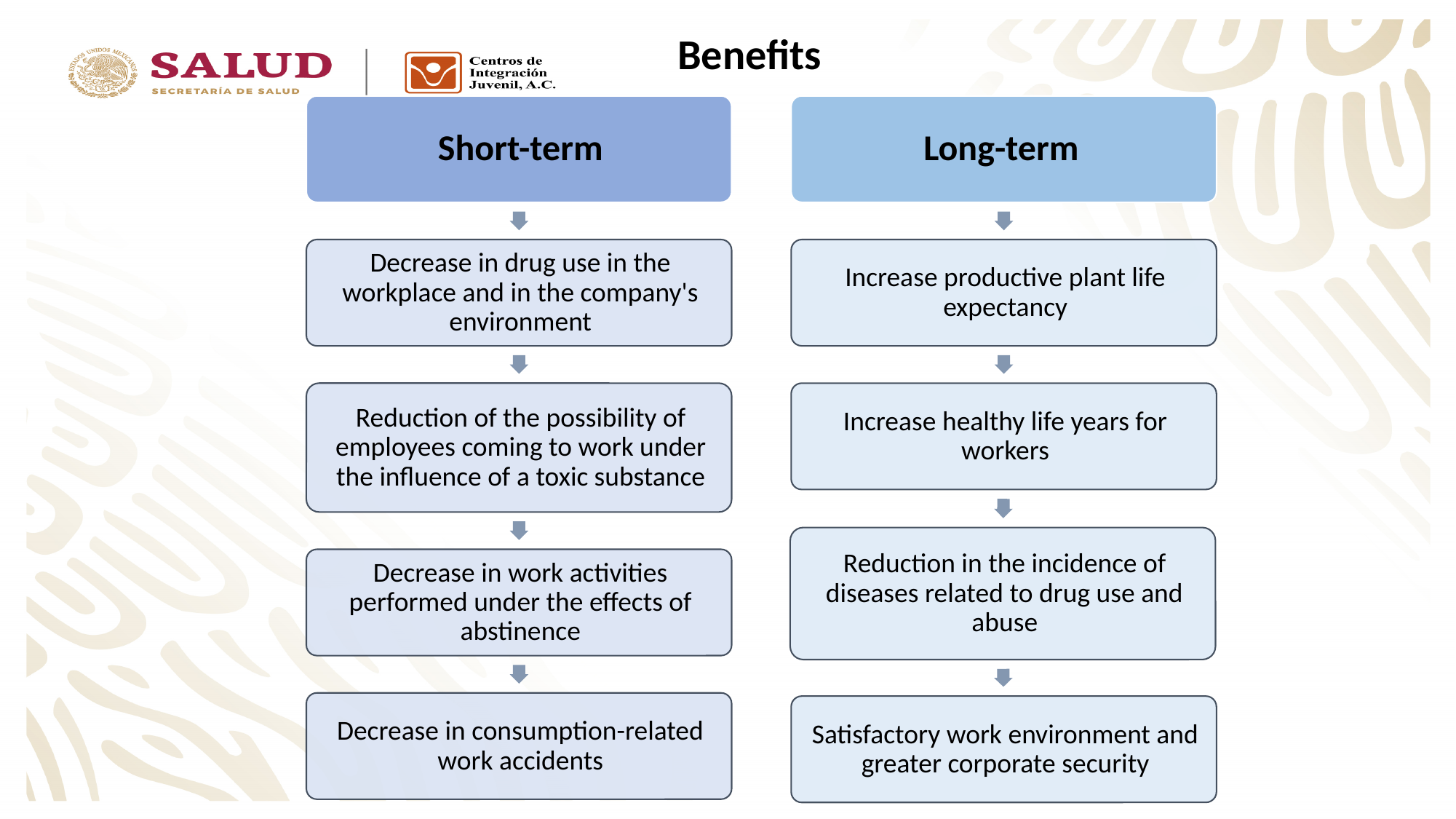

# Benefits
Short-term
Decrease in drug use in the workplace and in the company's environment
Reduction of the possibility of employees coming to work under the influence of a toxic substance
Decrease in work activities performed under the effects of abstinence
Decrease in consumption-related work accidents
Long-term
Increase productive plant life expectancy
Increase healthy life years for workers
Reduction in the incidence of diseases related to drug use and abuse
Satisfactory work environment and greater corporate security